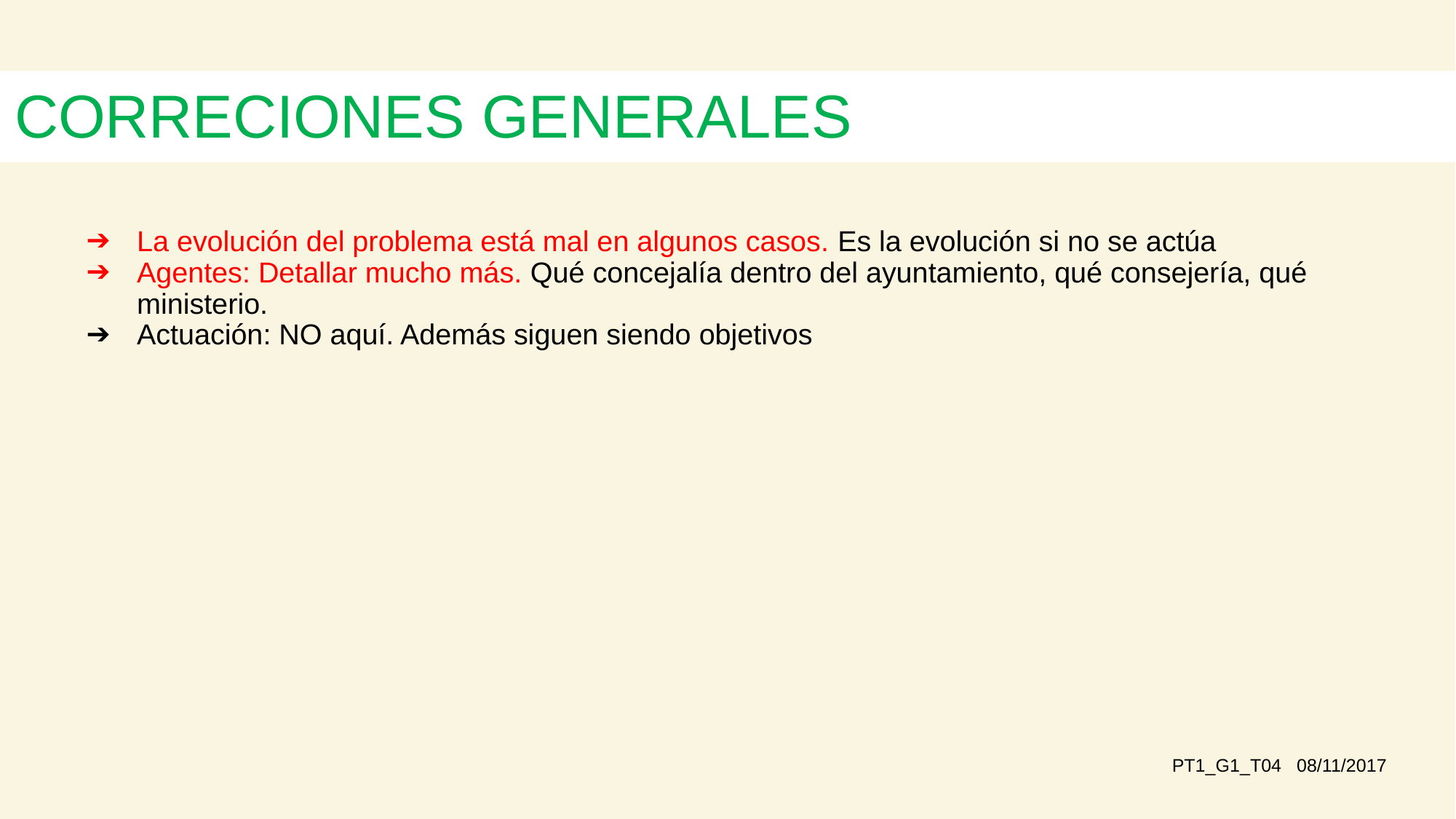

# CORRECIONES GENERALES
La evolución del problema está mal en algunos casos. Es la evolución si no se actúa
Agentes: Detallar mucho más. Qué concejalía dentro del ayuntamiento, qué consejería, qué ministerio.
Actuación: NO aquí. Además siguen siendo objetivos

PT1_G1_T04   08/11/2017